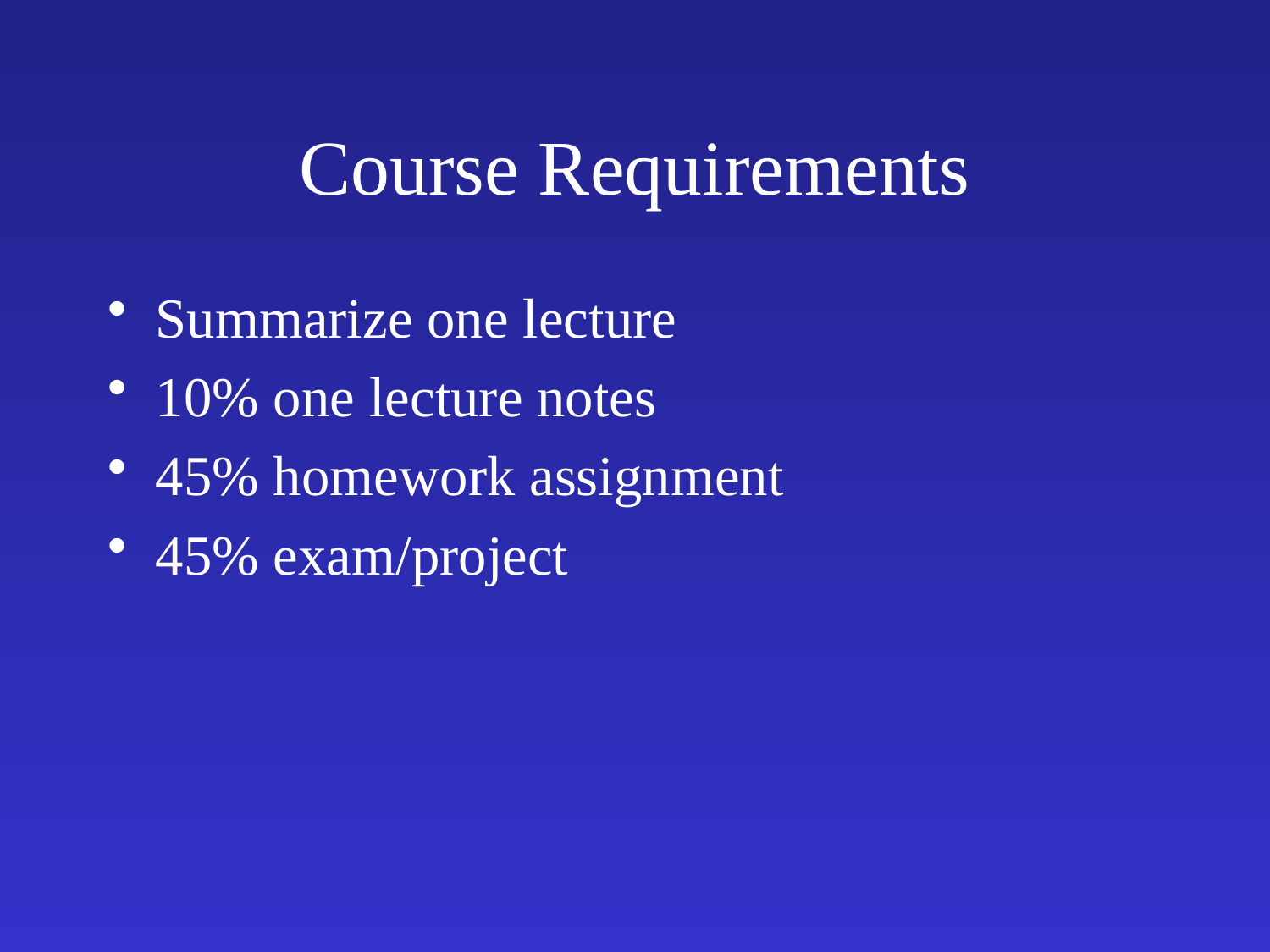

# Course Requirements
Summarize one lecture
10% one lecture notes
45% homework assignment
45% exam/project